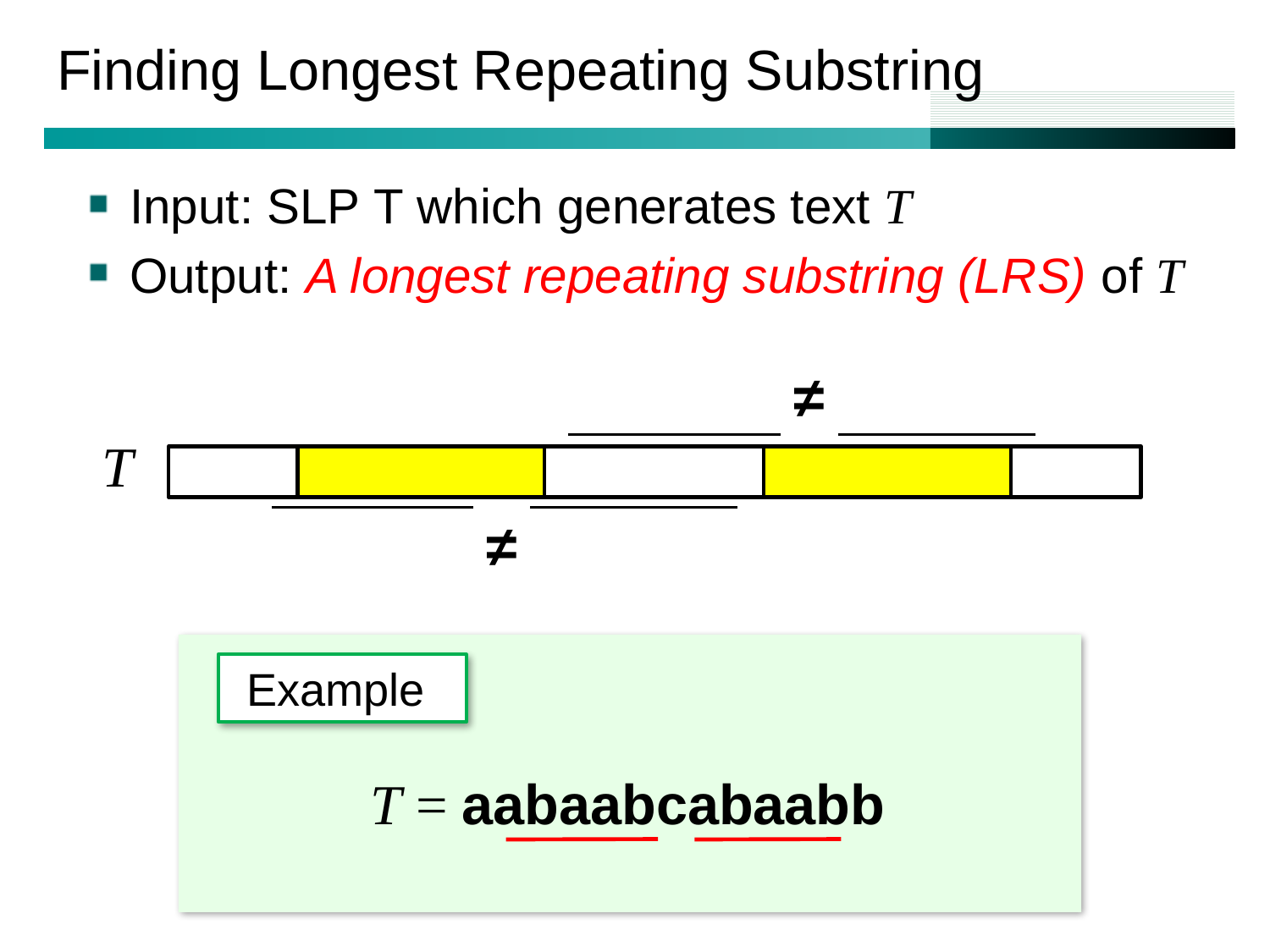

# Finding Longest Repeating Substring
Input: SLP T which generates text T
Output: A longest repeating substring (LRS) of T
≠
T

≠

Example
T = aabaabcabaabb